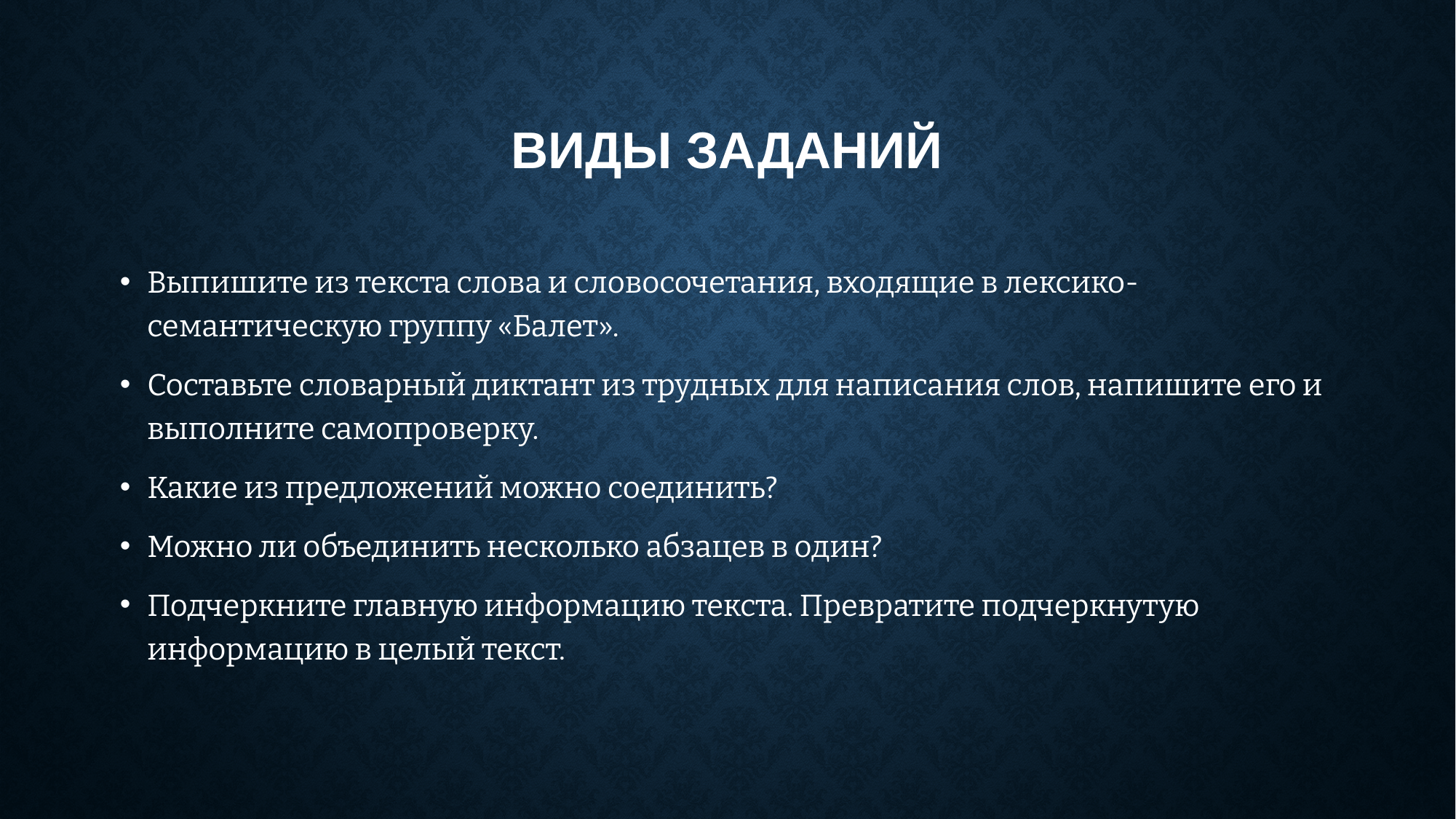

# Виды заданий
Выпишите из текста слова и словосочетания, входящие в лексико-семантическую группу «Балет».
Составьте словарный диктант из трудных для написания слов, напишите его и выполните самопроверку.
Какие из предложений можно соединить?
Можно ли объединить несколько абзацев в один?
Подчеркните главную информацию текста. Превратите подчеркнутую информацию в целый текст.